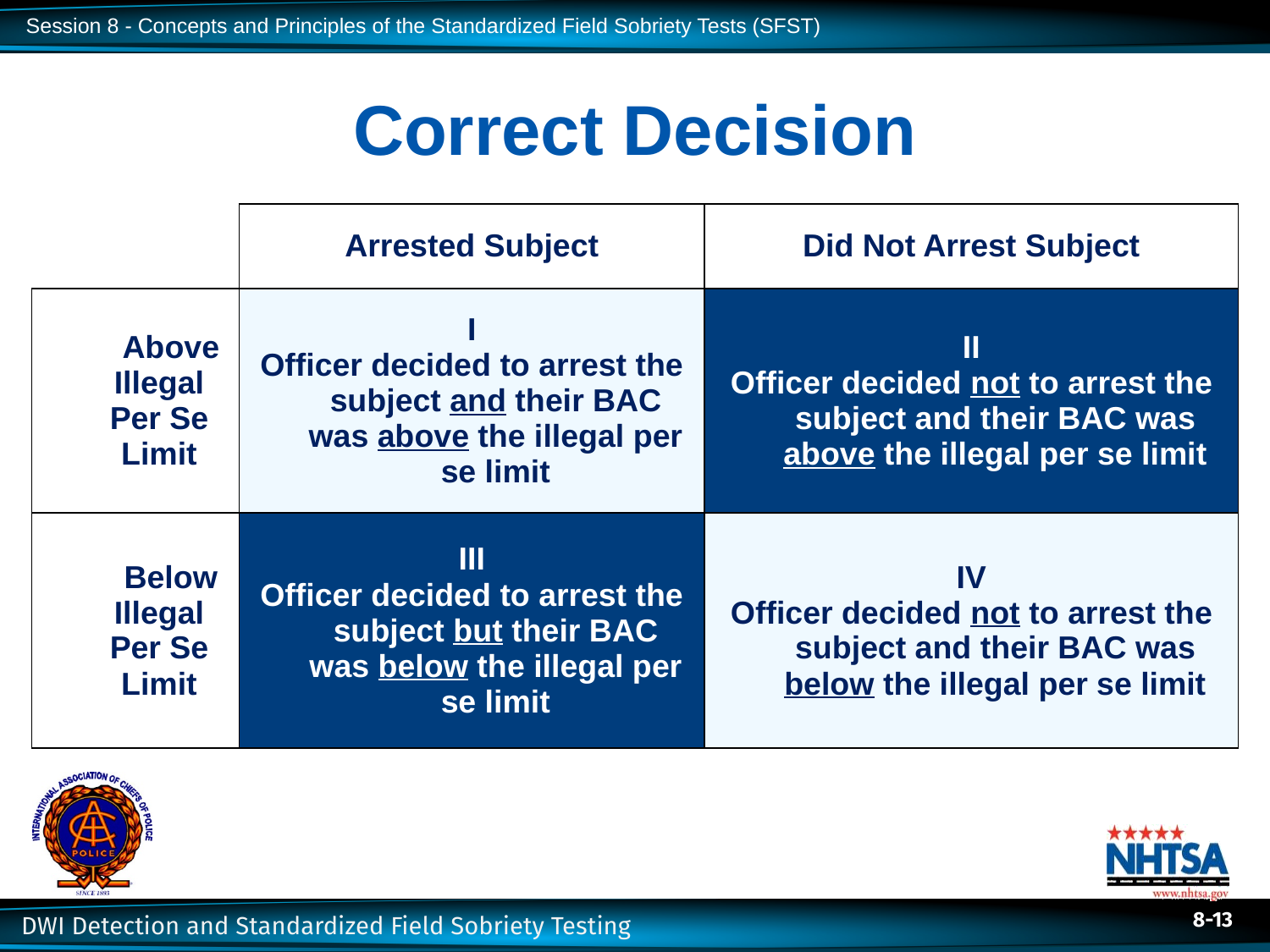

# Correct Decision
|  | Arrested Subject | Did Not Arrest Subject |
| --- | --- | --- |
| Above Illegal Per Se Limit | I Officer decided to arrest the subject and their BAC was above the illegal per se limit | II Officer decided not to arrest the subject and their BAC was above the illegal per se limit |
| Below Illegal Per Se Limit | III Officer decided to arrest the subject but their BAC was below the illegal per se limit | IV Officer decided not to arrest the subject and their BAC was below the illegal per se limit |
8-13